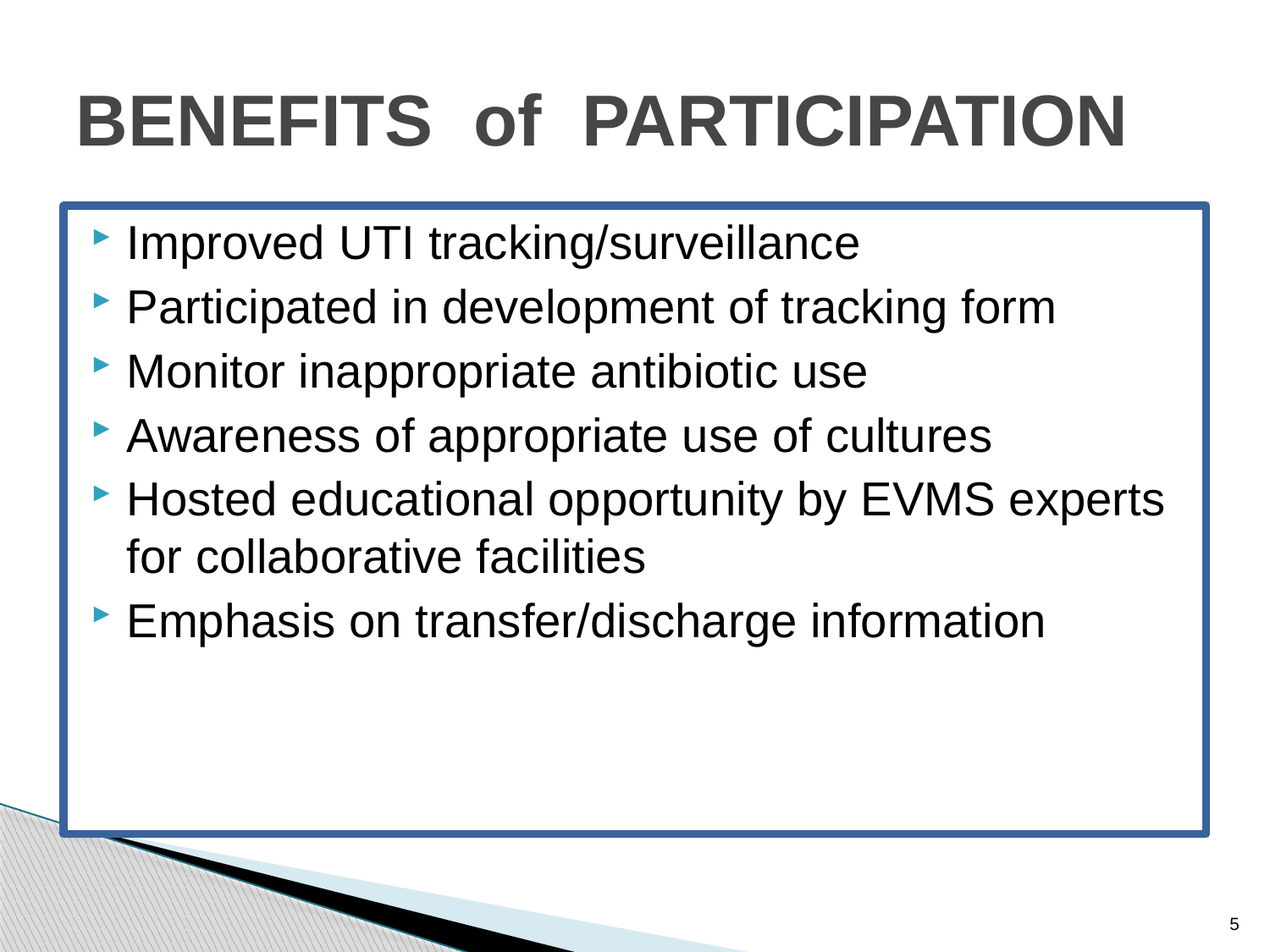

# BENEFITS  of  PARTICIPATION
Improved UTI tracking/surveillance
Participated in development of tracking form
Monitor inappropriate antibiotic use
Awareness of appropriate use of cultures
Hosted educational opportunity by EVMS experts for collaborative facilities
Emphasis on transfer/discharge information
5